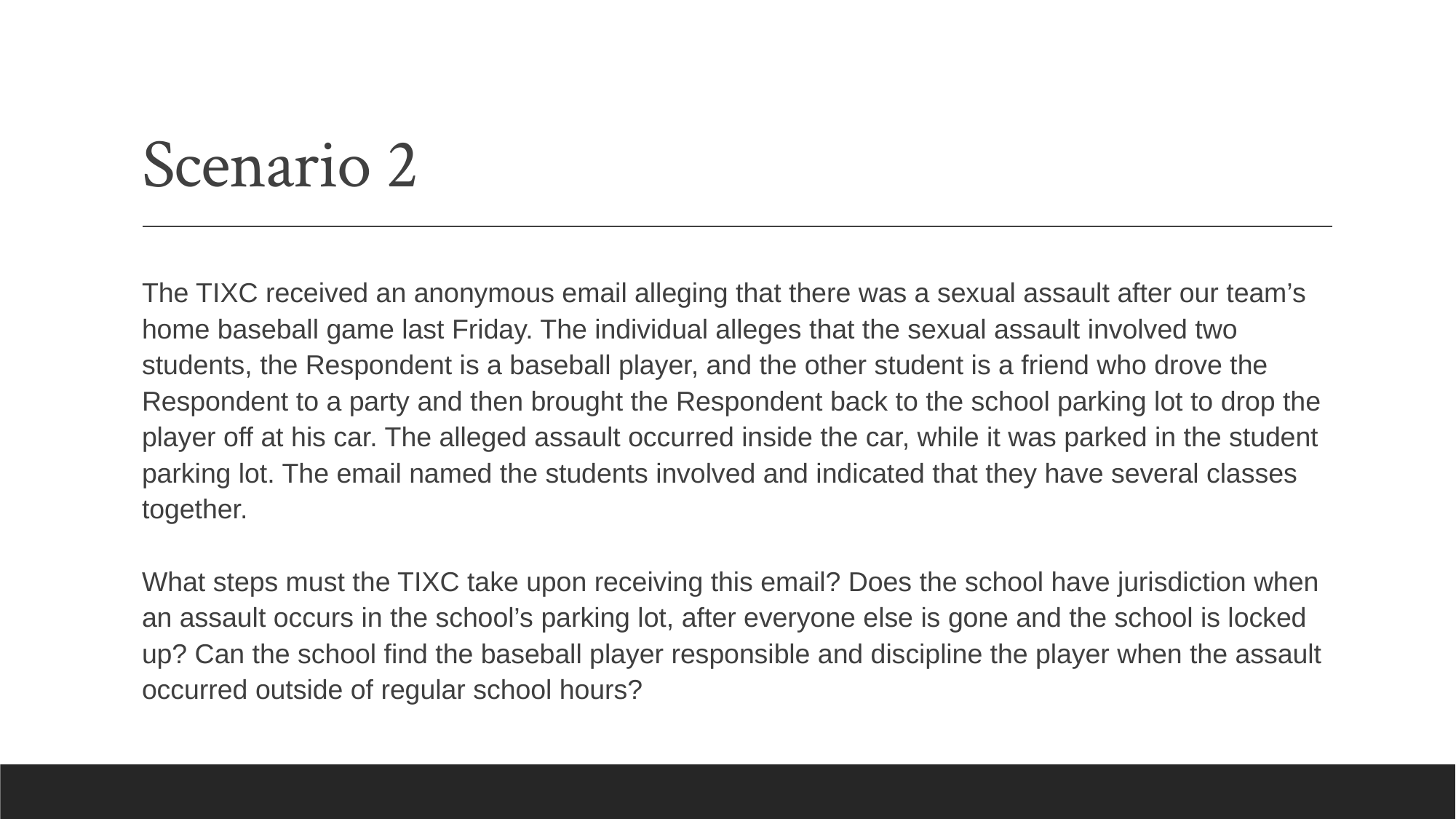

# Scenario 2
The TIXC received an anonymous email alleging that there was a sexual assault after our team’s home baseball game last Friday. The individual alleges that the sexual assault involved two students, the Respondent is a baseball player, and the other student is a friend who drove the Respondent to a party and then brought the Respondent back to the school parking lot to drop the player off at his car. The alleged assault occurred inside the car, while it was parked in the student parking lot. The email named the students involved and indicated that they have several classes together.
What steps must the TIXC take upon receiving this email? Does the school have jurisdiction when an assault occurs in the school’s parking lot, after everyone else is gone and the school is locked up? Can the school find the baseball player responsible and discipline the player when the assault occurred outside of regular school hours?